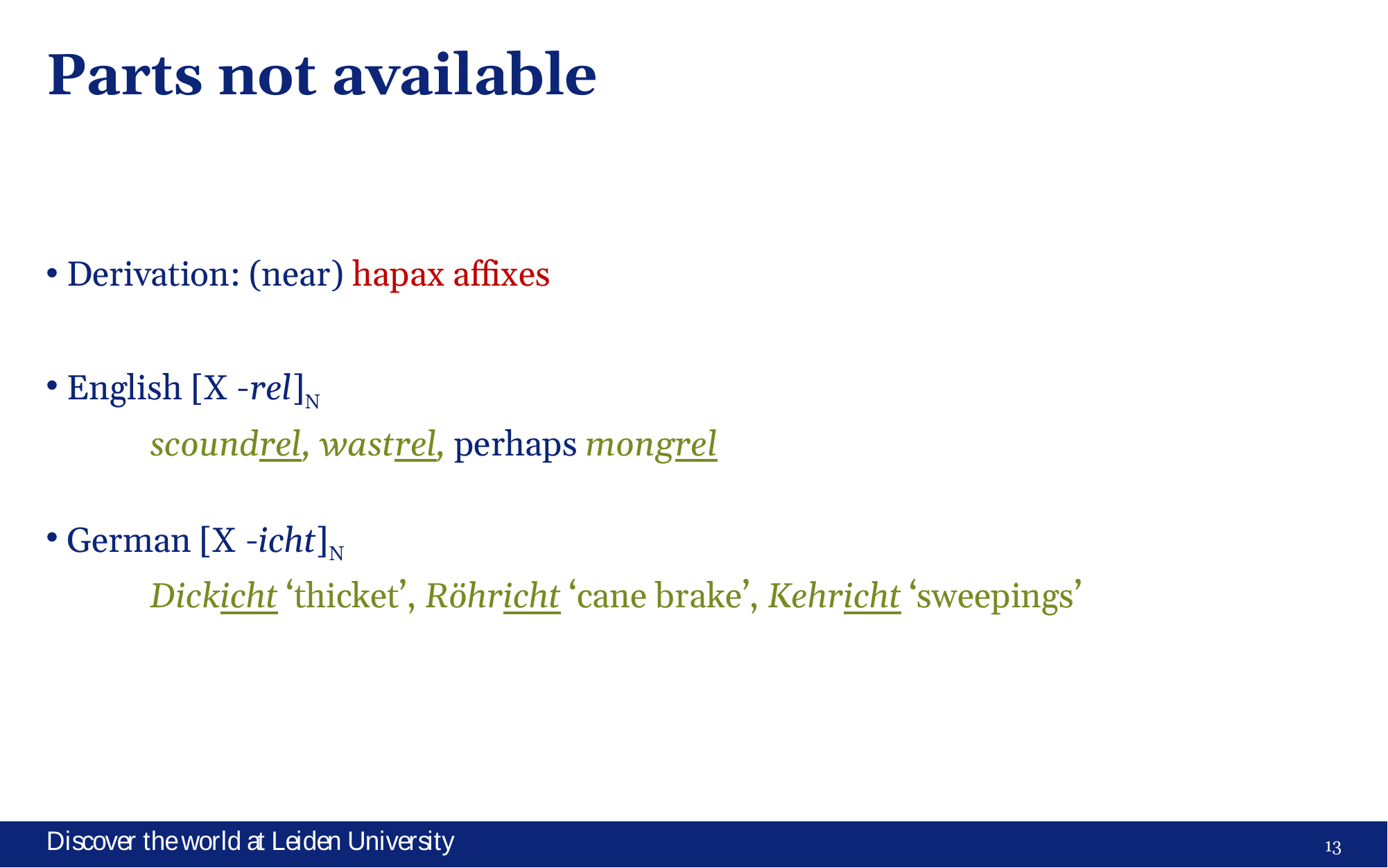

# Parts not available

Derivation: (near) hapax affixes

English [X -rel]N
	scoundrel, wastrel, perhaps mongrel
German [X -icht]N
	Dickicht ‘thicket’, Röhricht ‘cane brake’, Kehricht ‘sweepings’

13